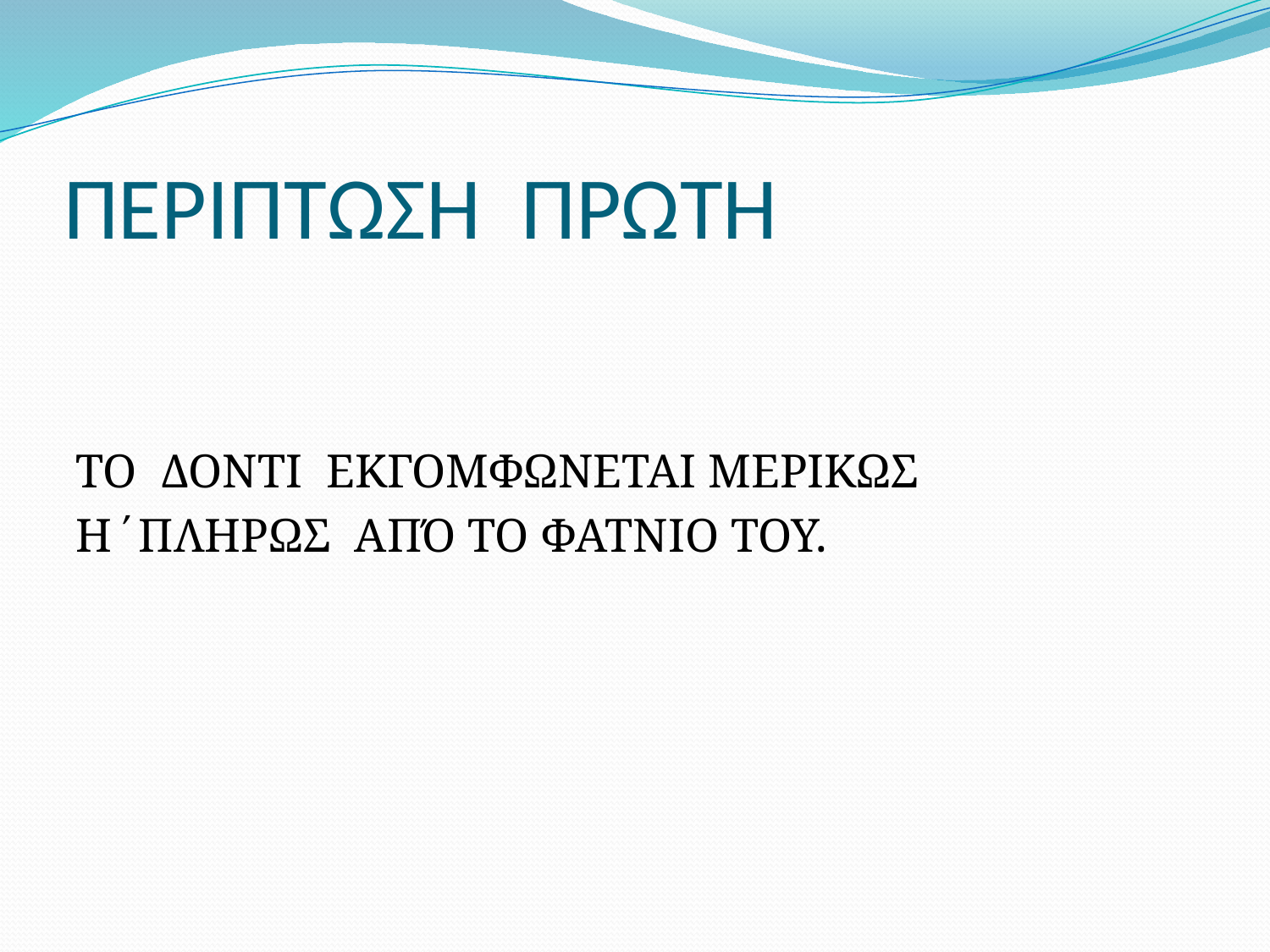

# ΠΕΡΙΠΤΩΣΗ  ΠΡΩΤΗ

ΤΟ  ΔΟΝΤΙ  ΕΚΓΟΜΦΩΝΕΤΑΙ ΜΕΡΙΚΩΣ
Η΄ΠΛΗΡΩΣ  ΑΠΌ ΤΟ ΦΑΤΝΙΟ ΤΟΥ.